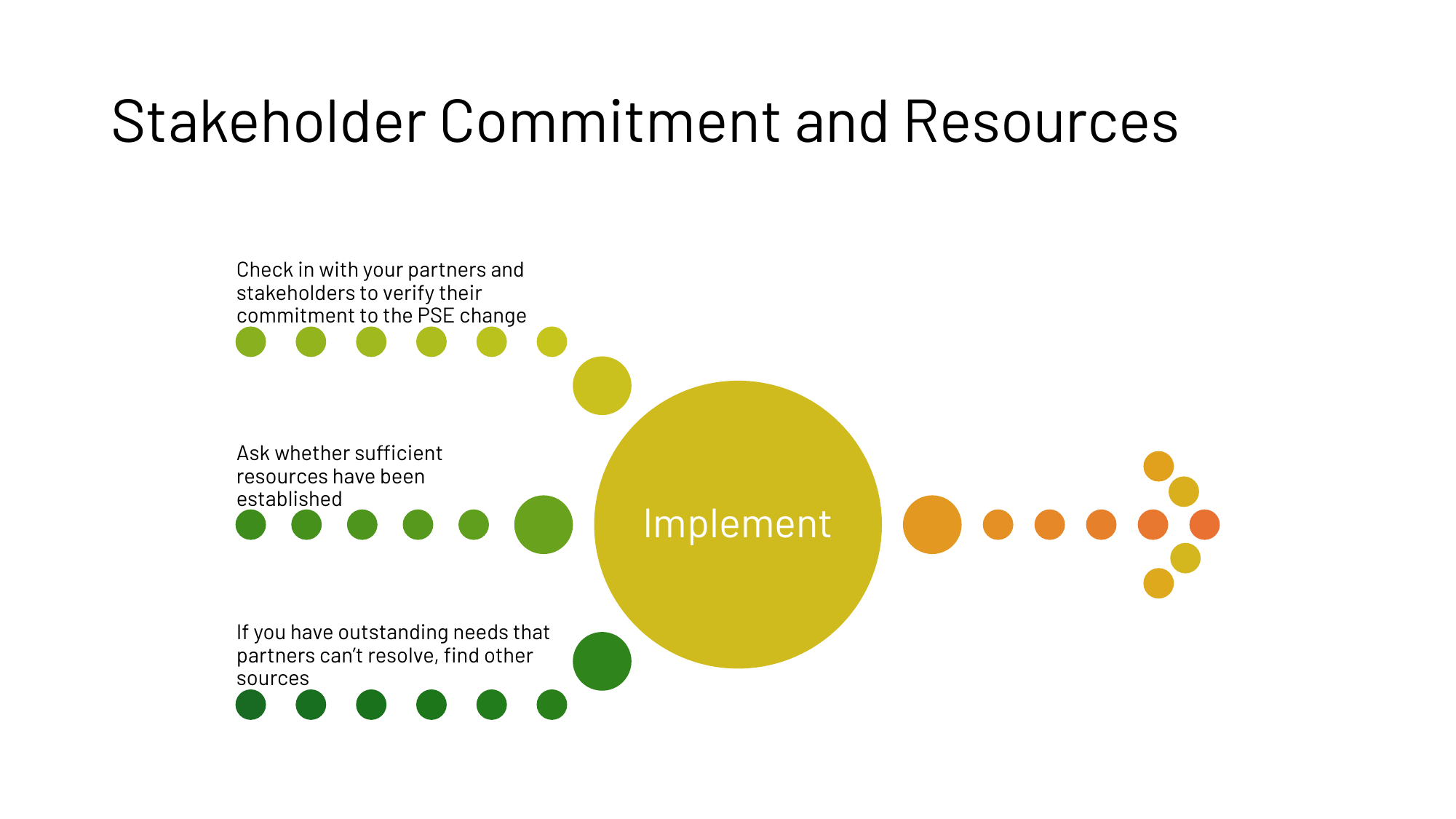

# Stakeholder Commitment and Resources
Implement
Check in with your partners and stakeholders to verify their commitment to the PSE change
Ask whether sufficient resources have been established
If you have outstanding needs that partners can’t resolve, find other sources